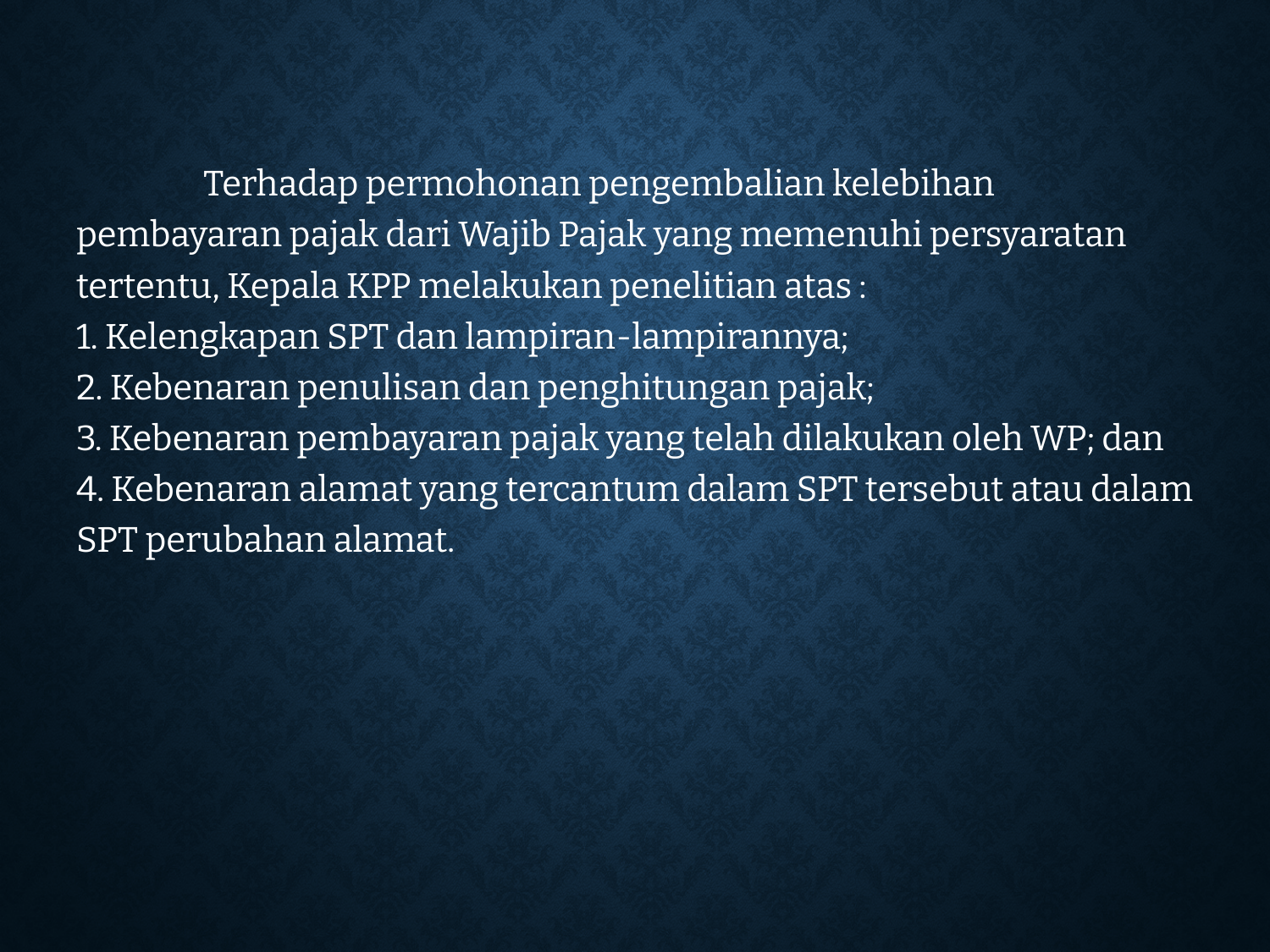

Terhadap permohonan pengembalian kelebihan pembayaran pajak dari Wajib Pajak yang memenuhi persyaratan tertentu, Kepala KPP melakukan penelitian atas :
1. Kelengkapan SPT dan lampiran-lampirannya;
2. Kebenaran penulisan dan penghitungan pajak;
3. Kebenaran pembayaran pajak yang telah dilakukan oleh WP; dan
4. Kebenaran alamat yang tercantum dalam SPT tersebut atau dalam SPT perubahan alamat.